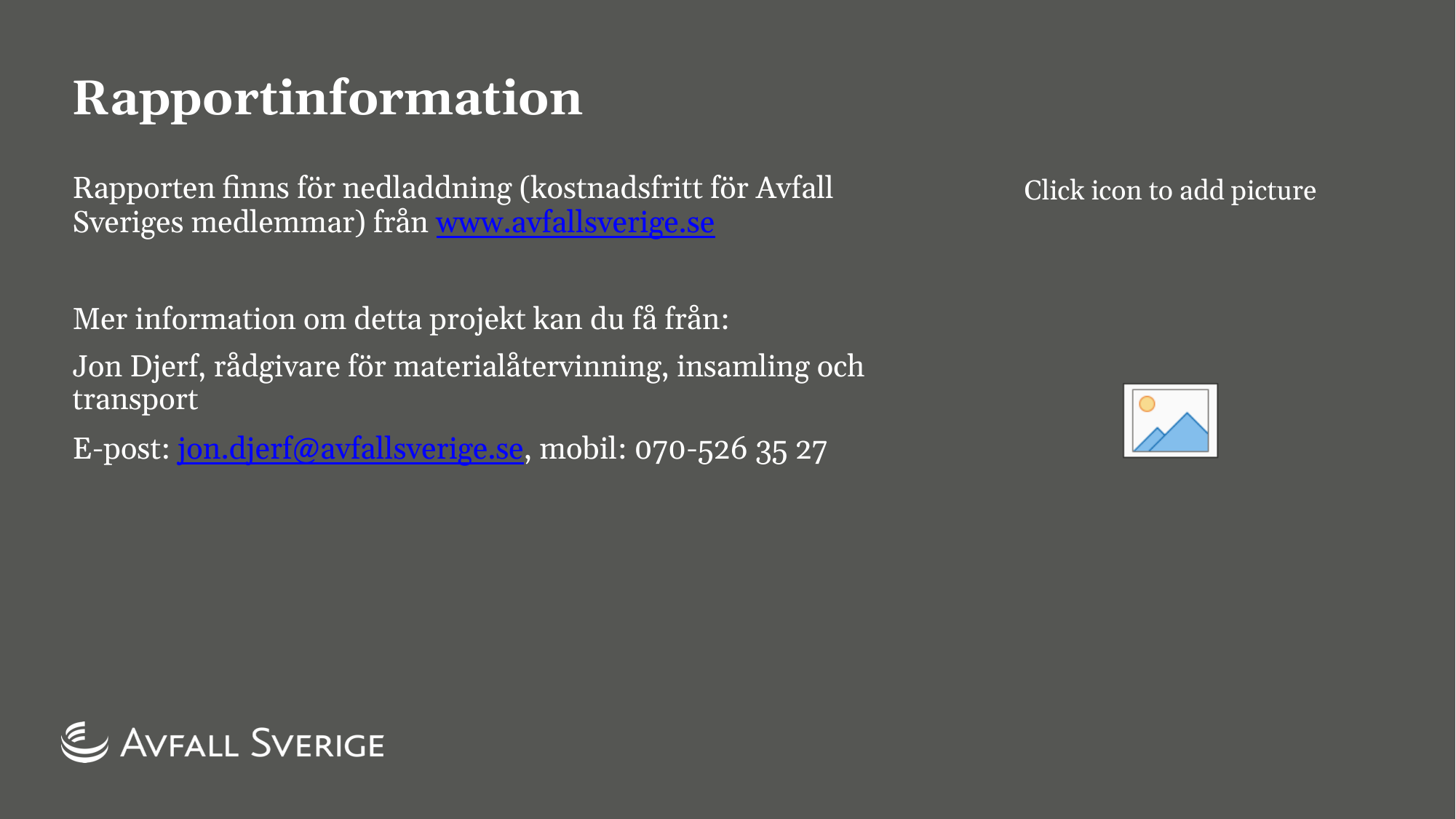

# Rapportinformation
Rapporten finns för nedladdning (kostnadsfritt för Avfall Sveriges medlemmar) från www.avfallsverige.se

Mer information om detta projekt kan du få från:
Jon Djerf, rådgivare för materialåtervinning, insamling och transport
E-post: jon.djerf@avfallsverige.se, mobil: 070-526 35 27